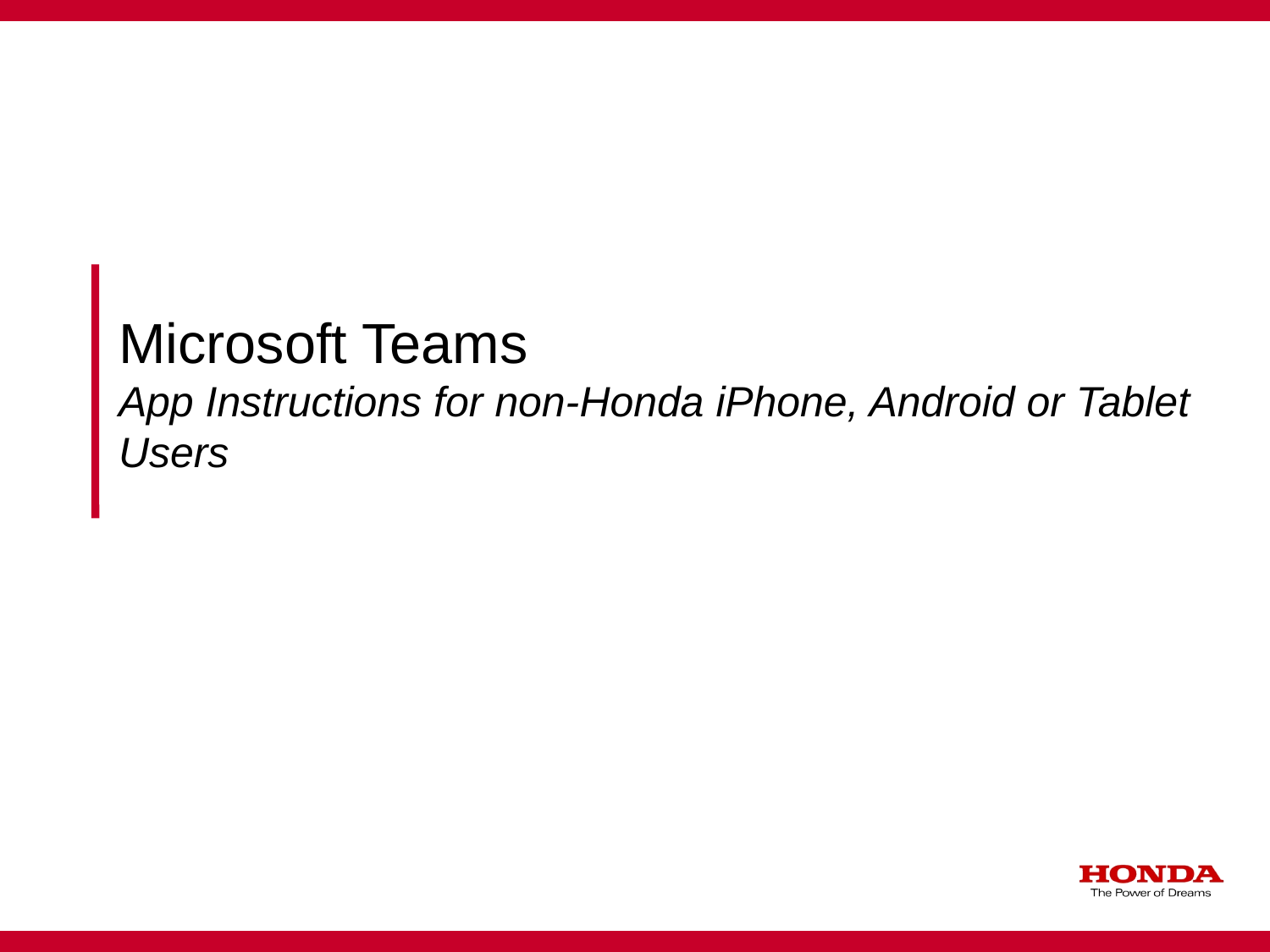

# Microsoft Teams App Instructions for non-Honda iPhone, Android or Tablet Users